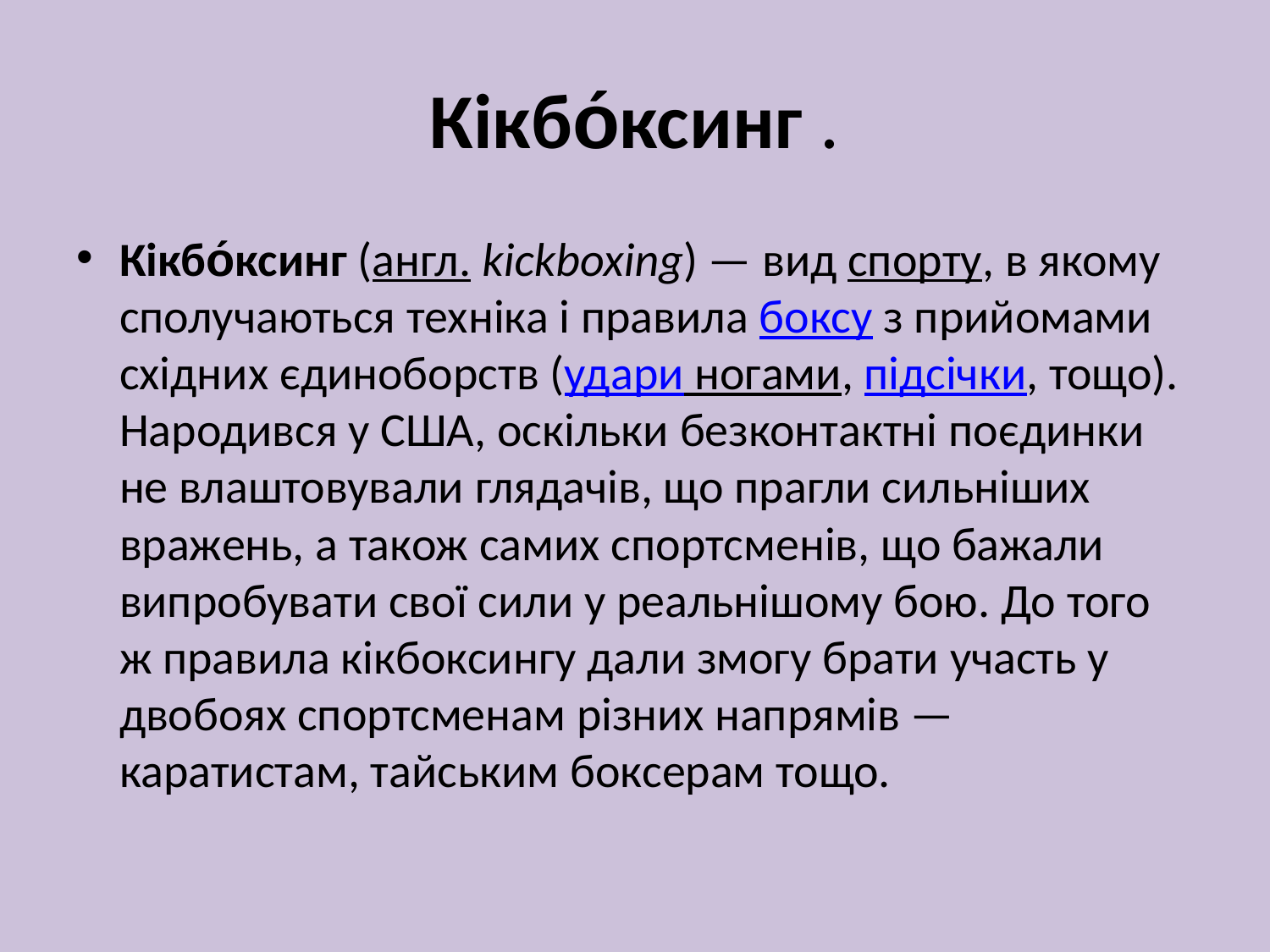

# Кікбо́ксинг .
Кікбо́ксинг (англ. kickboxing) — вид спорту, в якому сполучаються техніка і правила боксу з прийомами східних єдиноборств (удари ногами, підсічки, тощо). Народився у США, оскільки безконтактні поєдинки не влаштовували глядачів, що прагли сильніших вражень, а також самих спортсменів, що бажали випробувати свої сили у реальнішому бою. До того ж правила кікбоксингу дали змогу брати участь у двобоях спортсменам різних напрямів — каратистам, тайським боксерам тощо.